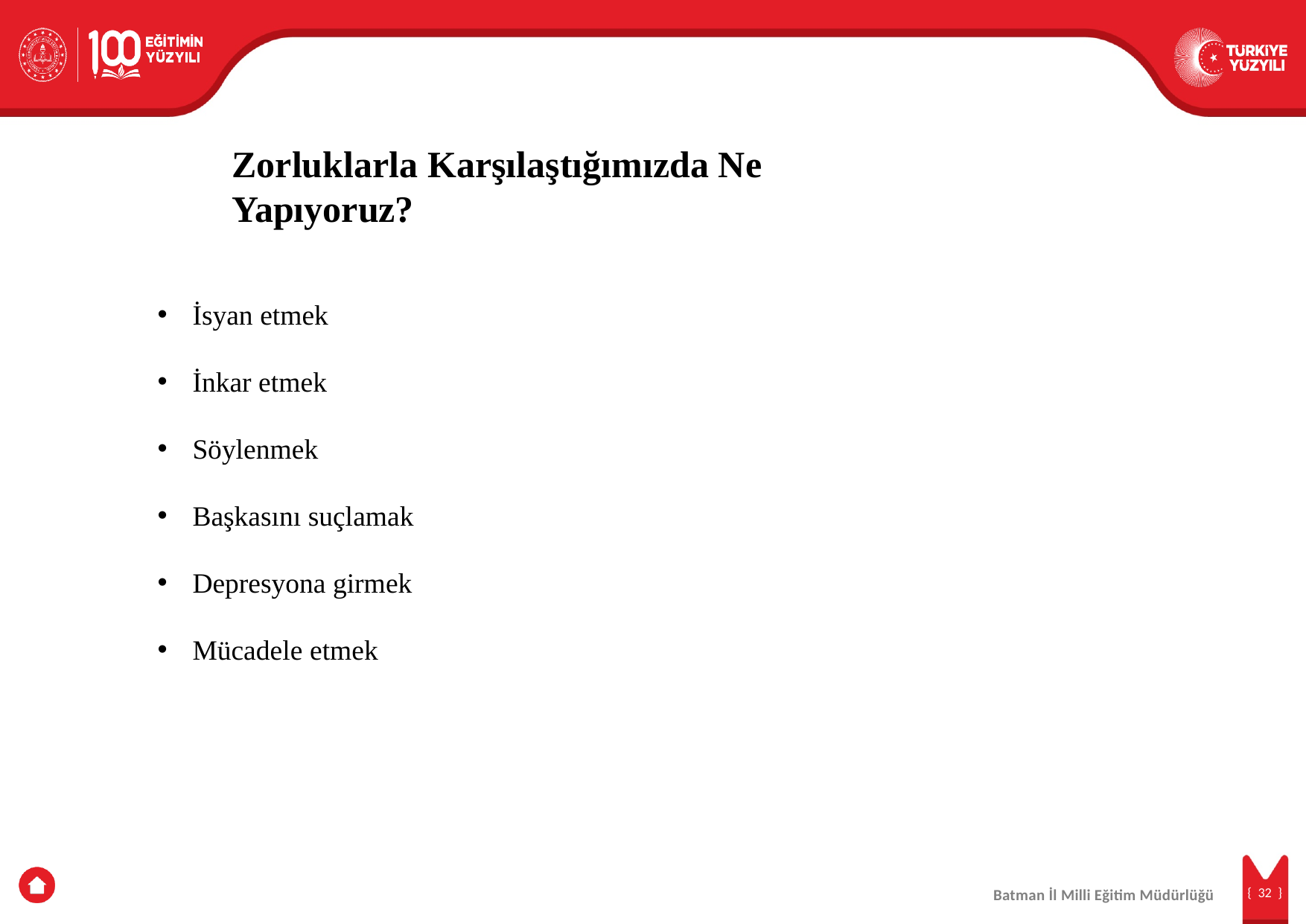

Zorluklarla Karşılaştığımızda Ne Yapıyoruz?
İsyan etmek

İnkar etmek

Söylenmek

Başkasını suçlamak

Depresyona girmek

Mücadele etmek